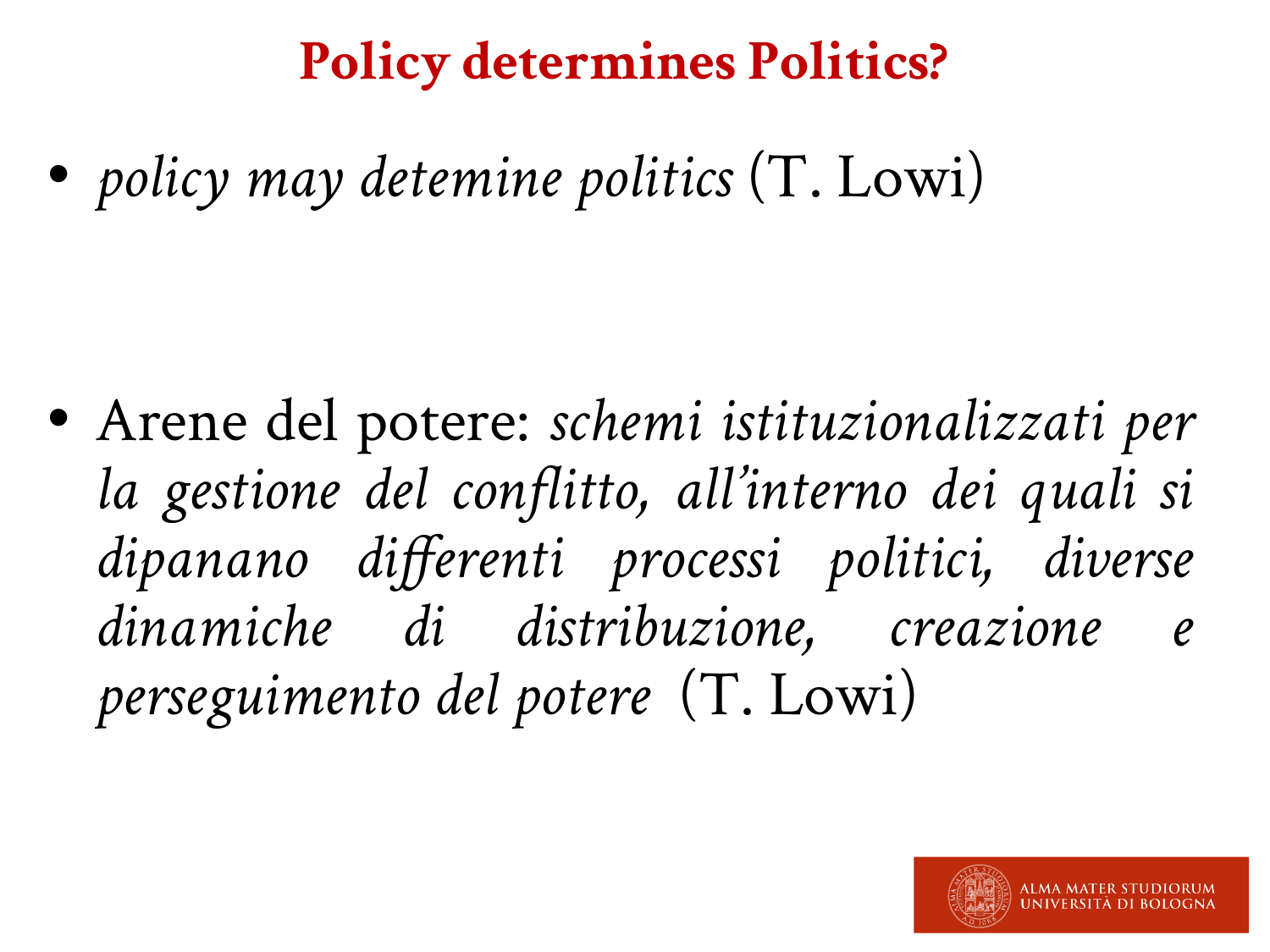

# Policy determines Politics?
policy may detemine politics (T. Lowi)

Arene del potere: schemi istituzionalizzati per la gestione del conflitto, all’interno dei quali si dipanano differenti processi politici, diverse dinamiche di distribuzione, creazione e perseguimento del potere  (T. Lowi)